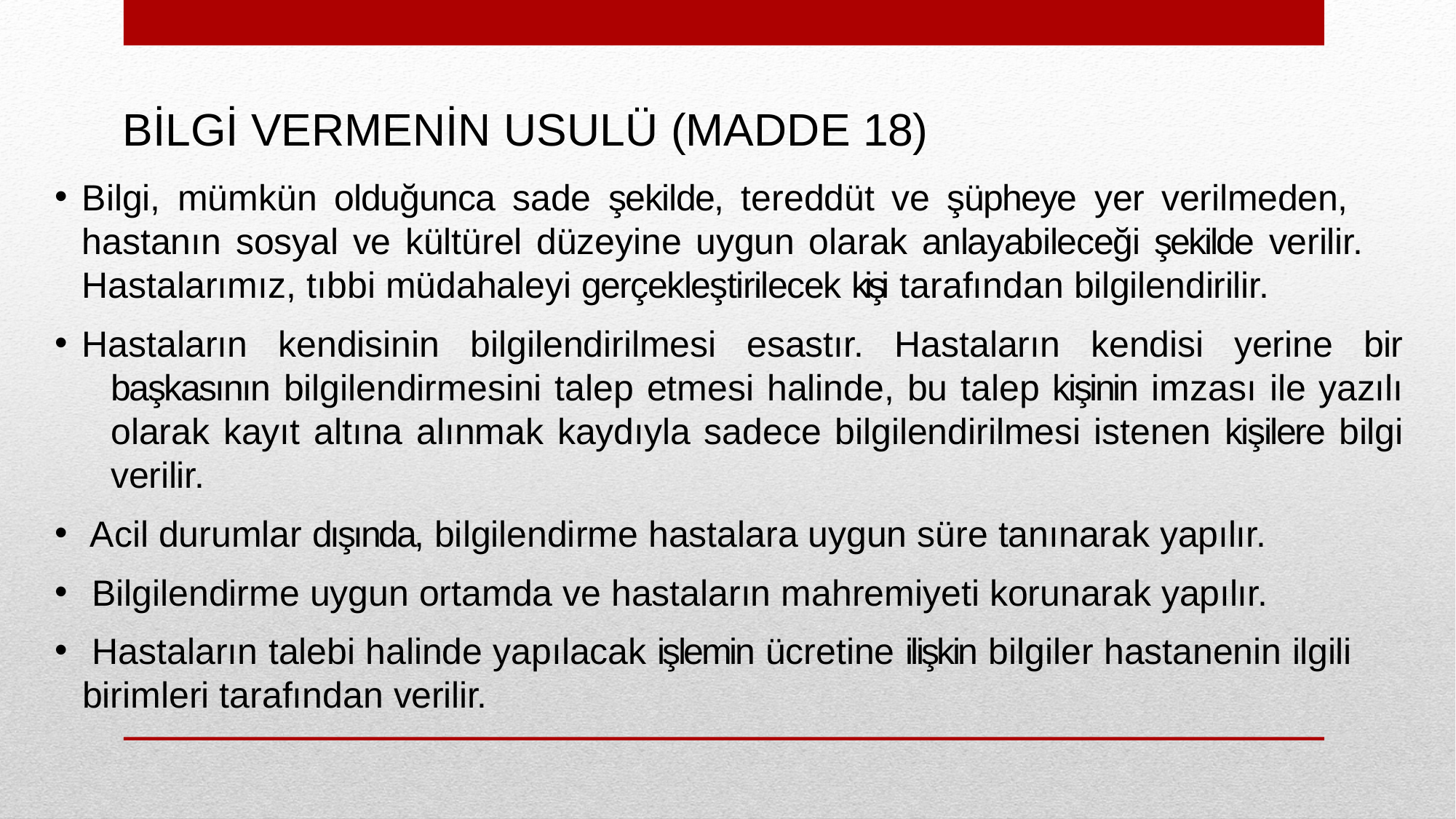

# BİLGİ VERMENİN USULÜ (MADDE 18)
Bilgi, mümkün olduğunca sade şekilde, tereddüt ve şüpheye yer verilmeden, 	hastanın sosyal ve kültürel düzeyine uygun olarak anlayabileceği şekilde verilir. 	Hastalarımız, tıbbi müdahaleyi gerçekleştirilecek kişi tarafından bilgilendirilir.
Hastaların  kendisinin  bilgilendirilmesi  esastır.  Hastaların  kendisi  yerine  bir 	başkasının bilgilendirmesini talep etmesi halinde, bu talep kişinin imzası ile yazılı 	olarak kayıt altına alınmak kaydıyla sadece bilgilendirilmesi istenen kişilere bilgi 	verilir.
Acil durumlar dışında, bilgilendirme hastalara uygun süre tanınarak yapılır.
Bilgilendirme uygun ortamda ve hastaların mahremiyeti korunarak yapılır.
Hastaların talebi halinde yapılacak işlemin ücretine ilişkin bilgiler hastanenin ilgili
birimleri tarafından verilir.